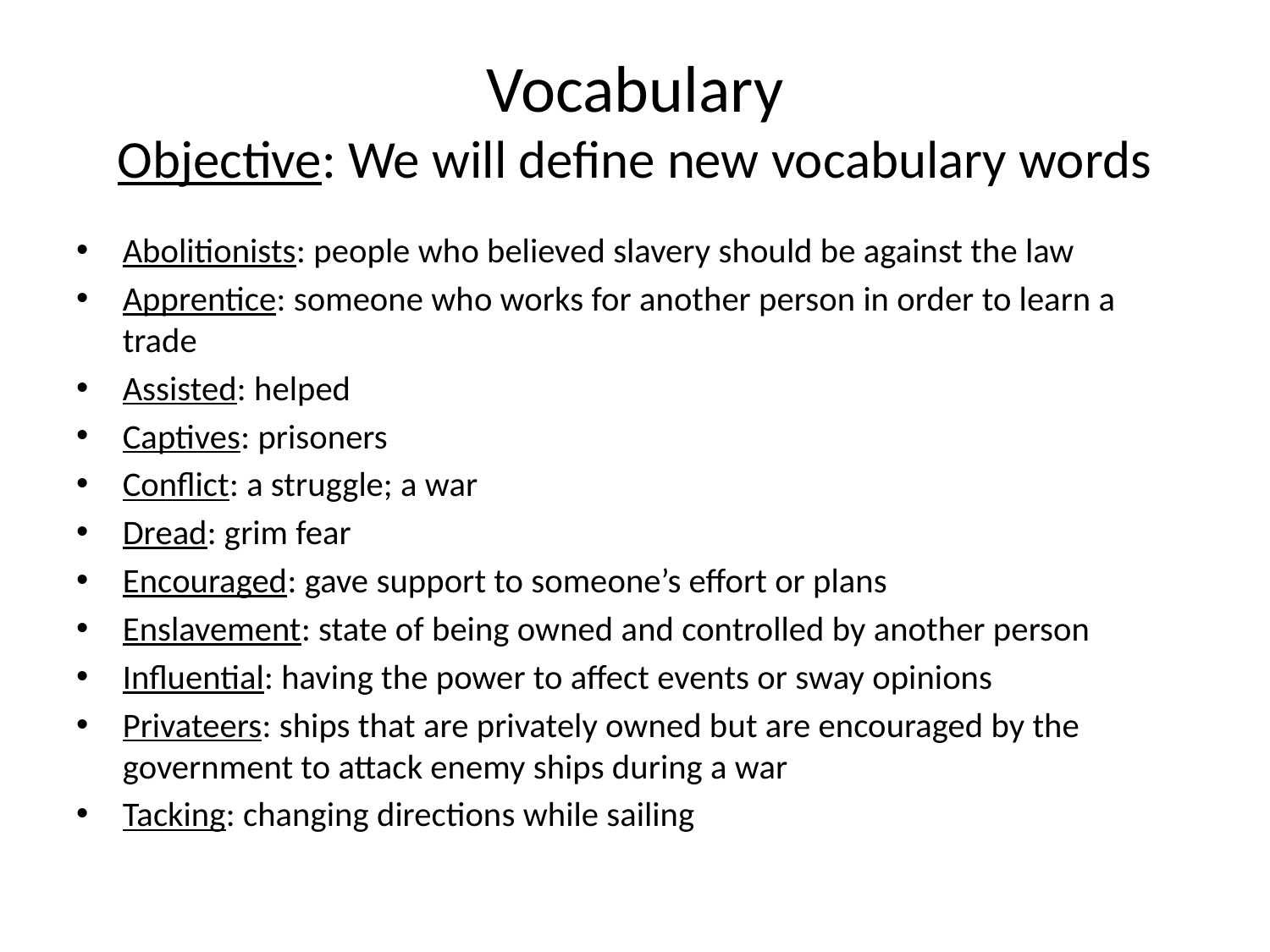

# Vocabulary Objective: We will define new vocabulary words
Abolitionists: people who believed slavery should be against the law
Apprentice: someone who works for another person in order to learn a trade
Assisted: helped
Captives: prisoners
Conflict: a struggle; a war
Dread: grim fear
Encouraged: gave support to someone’s effort or plans
Enslavement: state of being owned and controlled by another person
Influential: having the power to affect events or sway opinions
Privateers: ships that are privately owned but are encouraged by the government to attack enemy ships during a war
Tacking: changing directions while sailing